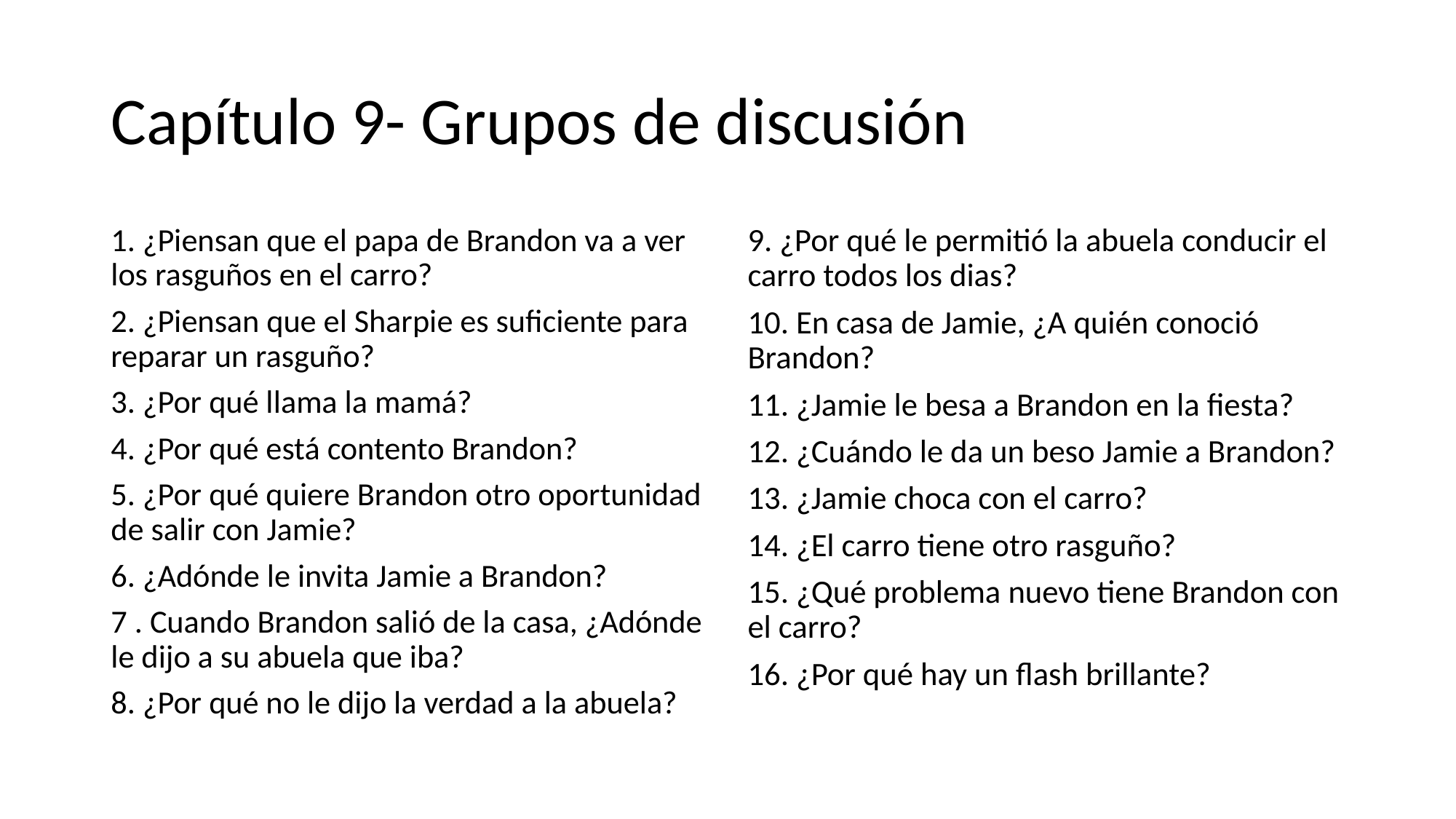

# Capítulo 9- Grupos de discusión
1. ¿Piensan que el papa de Brandon va a ver los rasguños en el carro?
2. ¿Piensan que el Sharpie es suficiente para reparar un rasguño?
3. ¿Por qué llama la mamá?
4. ¿Por qué está contento Brandon?
5. ¿Por qué quiere Brandon otro oportunidad de salir con Jamie?
6. ¿Adónde le invita Jamie a Brandon?
7 . Cuando Brandon salió de la casa, ¿Adónde le dijo a su abuela que iba?
8. ¿Por qué no le dijo la verdad a la abuela?

9. ¿Por qué le permitió la abuela conducir el carro todos los dias?
10. En casa de Jamie, ¿A quién conoció Brandon?
11. ¿Jamie le besa a Brandon en la fiesta?
12. ¿Cuándo le da un beso Jamie a Brandon?
13. ¿Jamie choca con el carro?
14. ¿El carro tiene otro rasguño?
15. ¿Qué problema nuevo tiene Brandon con el carro?
16. ¿Por qué hay un flash brillante?